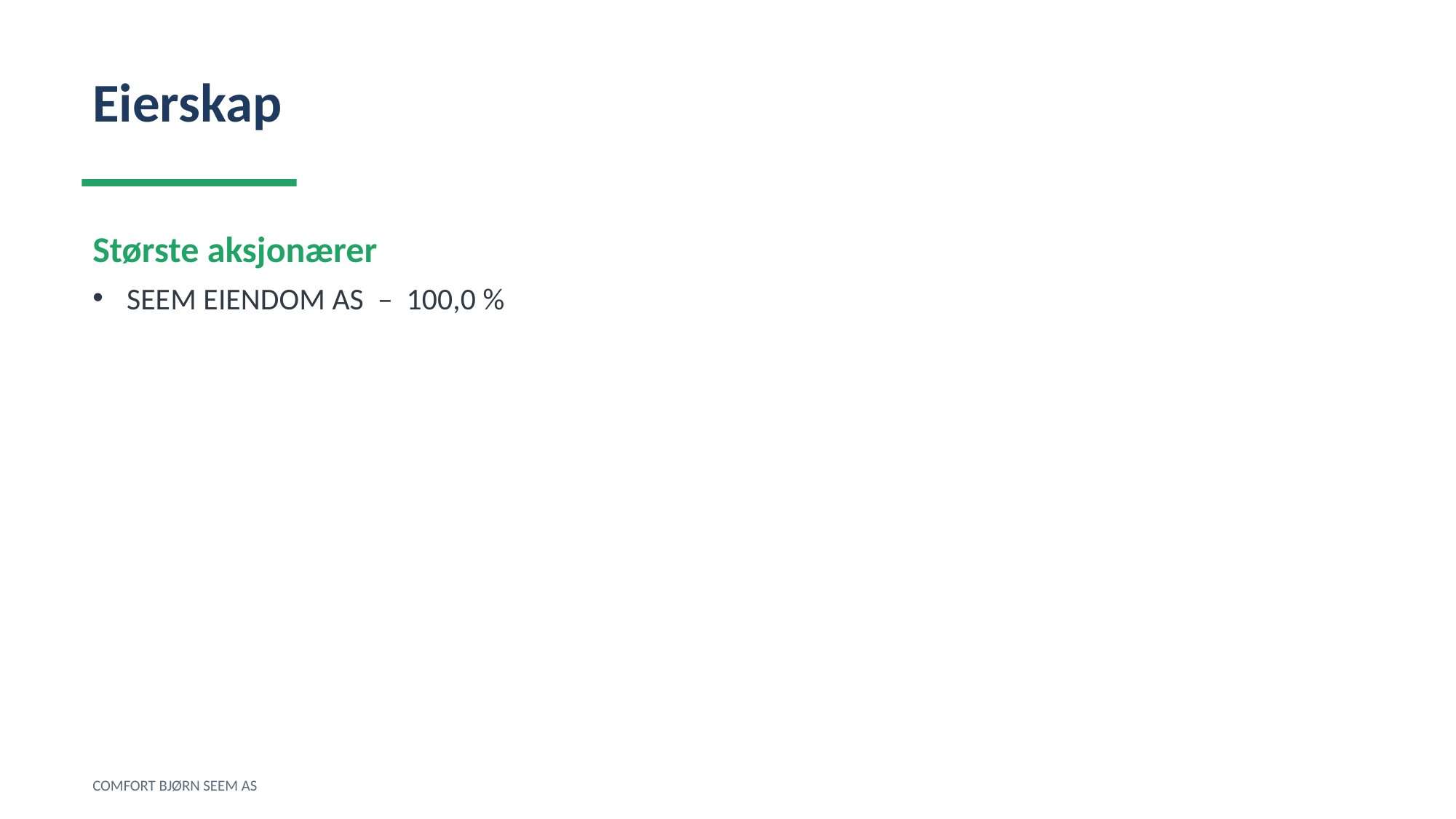

Eierskap

Største aksjonærer
SEEM EIENDOM AS  –  100,0 %
COMFORT BJØRN SEEM AS